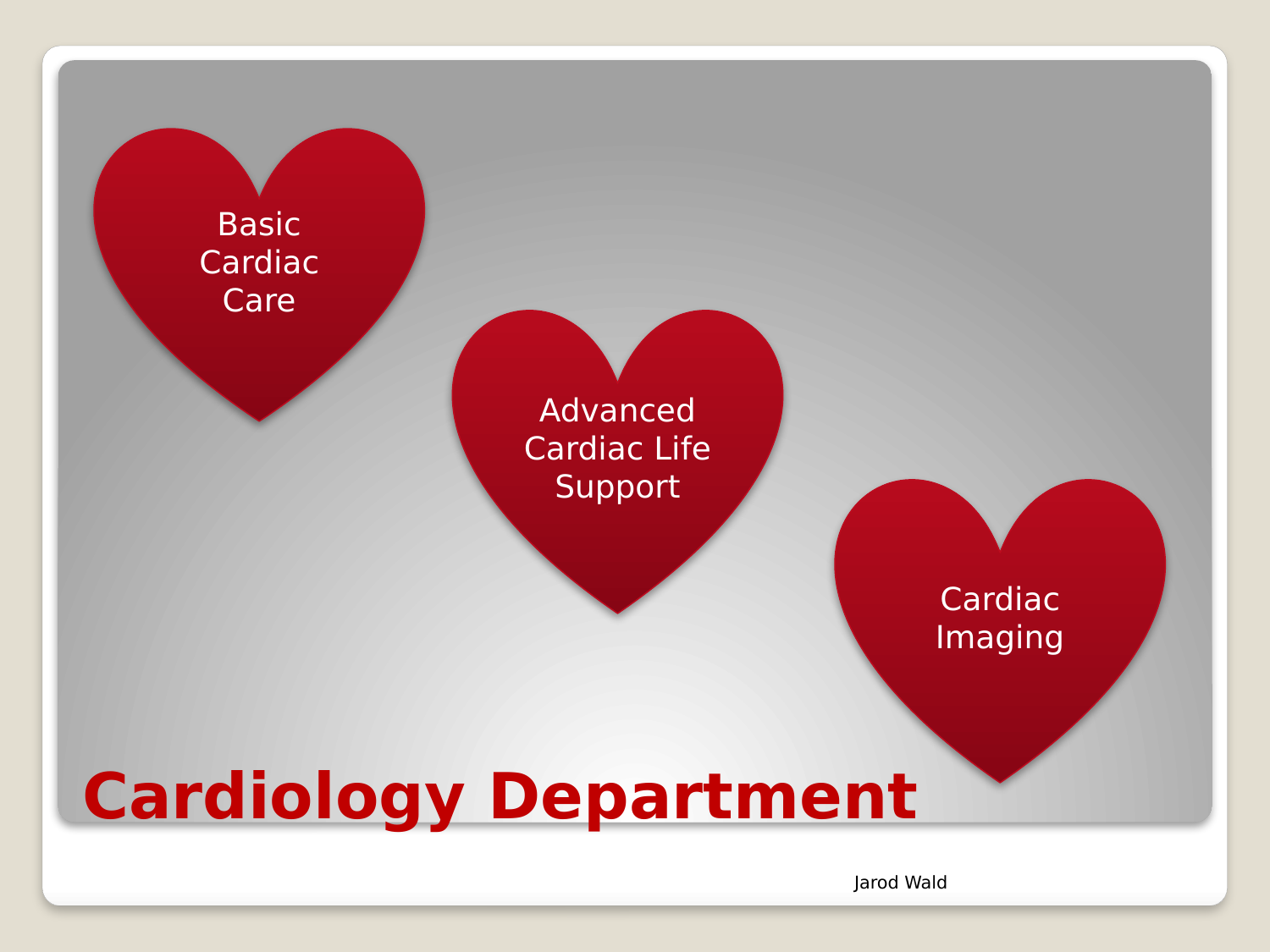

Basic Cardiac Care
Advanced Cardiac Life Support
Cardiac Imaging
# Cardiology Department
Jarod Wald